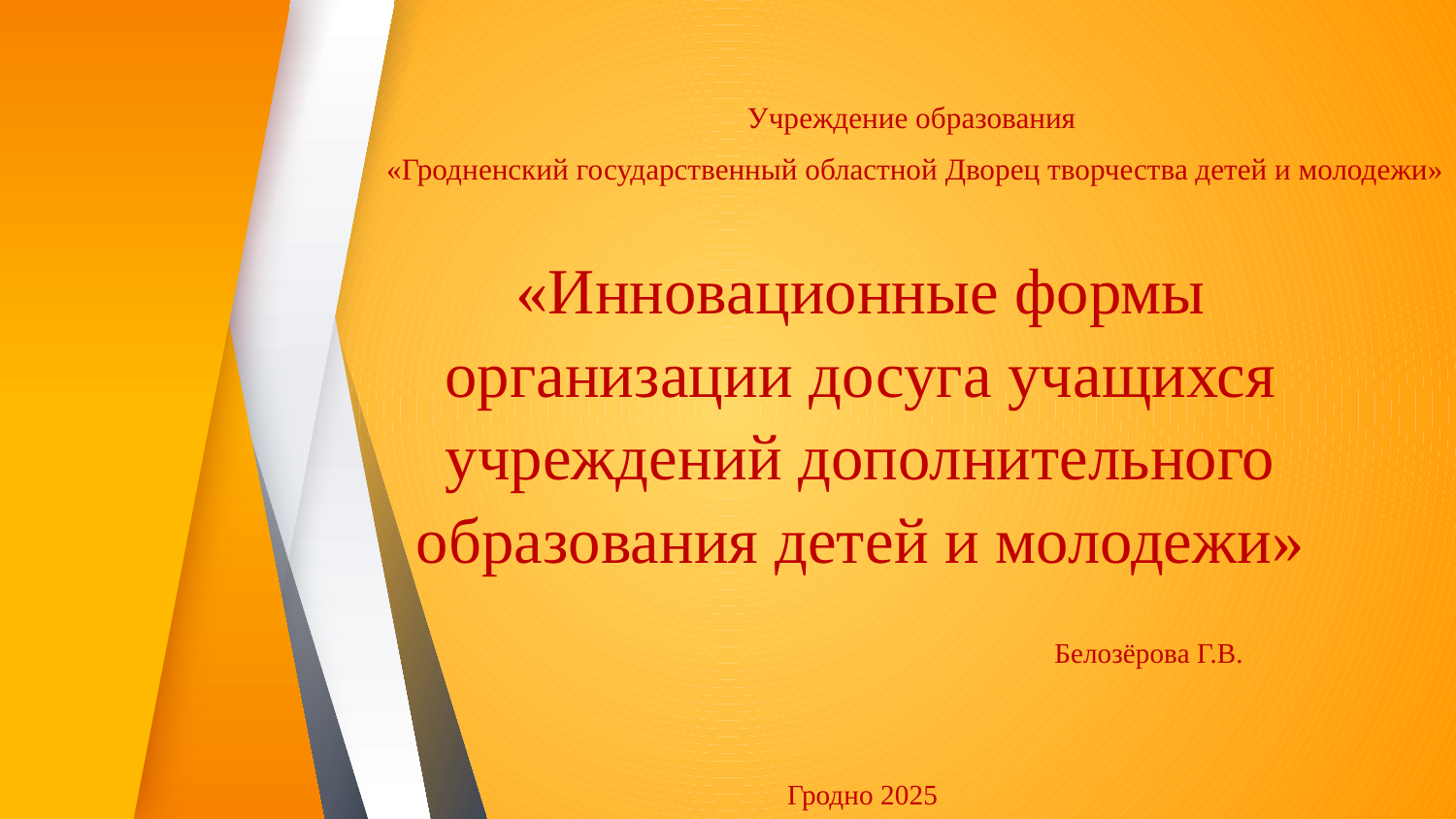

Учреждение образования
«Гродненский государственный областной Дворец творчества детей и молодежи»
«Инновационные формы организации досуга учащихся учреждений дополнительного образования детей и молодежи»
                                                             Белозёрова Г.В.

                       Гродно 2025